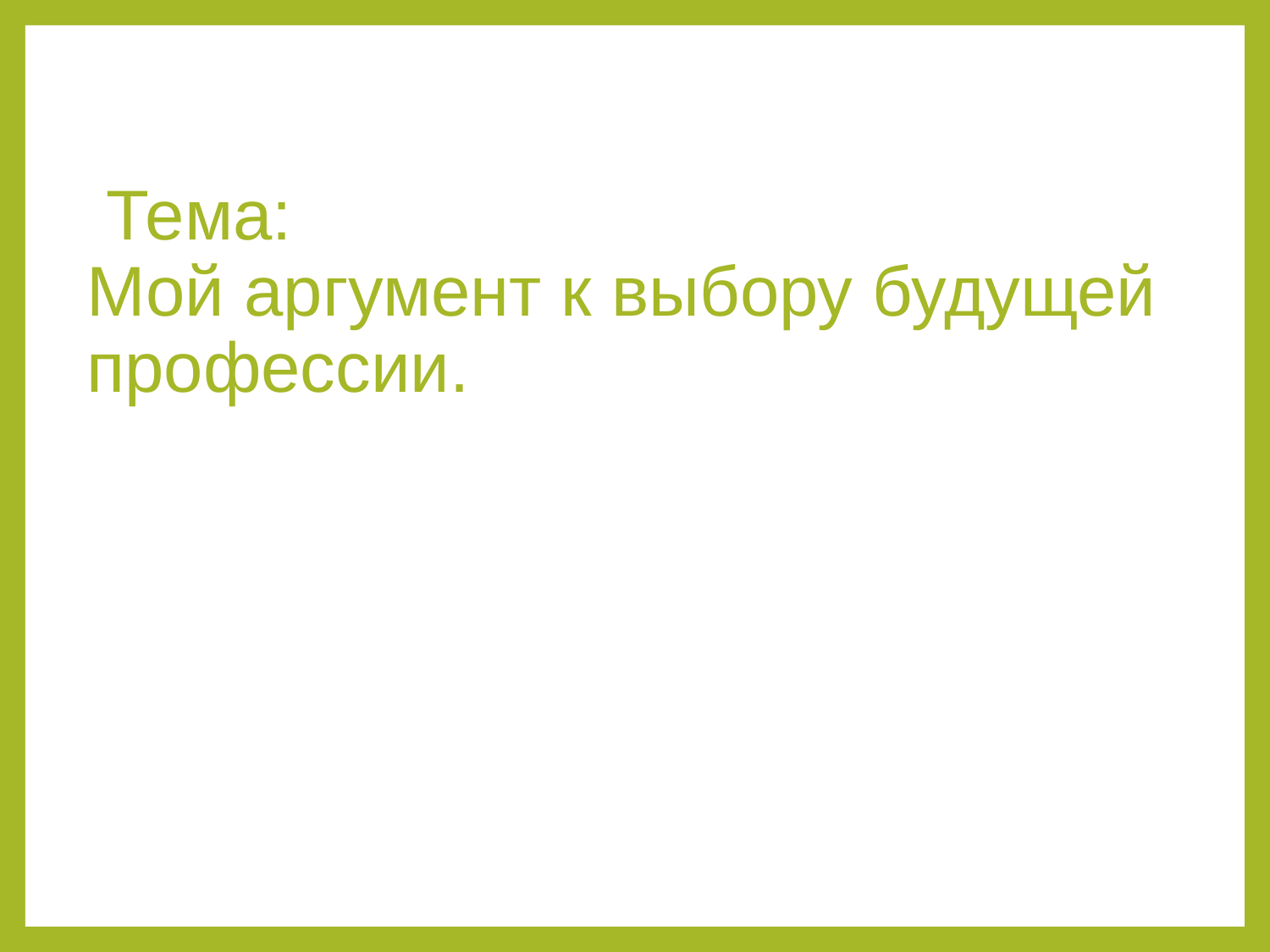

# Тема: Мой аргумент к выбору будущей профессии.